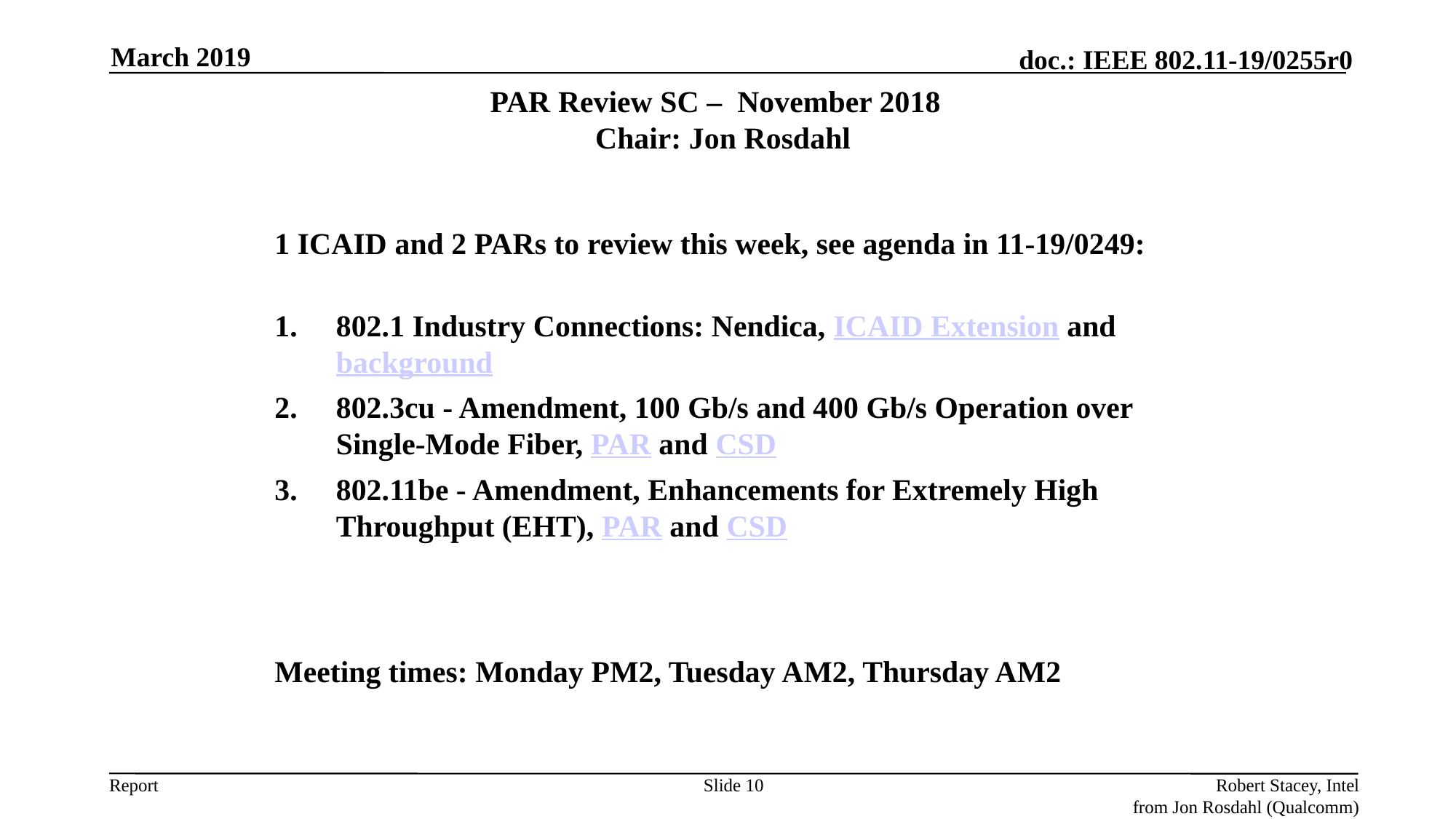

March 2019
# PAR Review SC –  November 2018 Chair: Jon Rosdahl
1 ICAID and 2 PARs to review this week, see agenda in 11-19/0249:

802.1 Industry Connections: Nendica, ICAID Extension and background
802.3cu - Amendment, 100 Gb/s and 400 Gb/s Operation over Single-Mode Fiber, PAR and CSD
802.11be - Amendment, Enhancements for Extremely High Throughput (EHT), PAR and CSD

Meeting times: Monday PM2, Tuesday AM2, Thursday AM2
Slide 10
Robert Stacey, Intel
from Jon Rosdahl (Qualcomm)